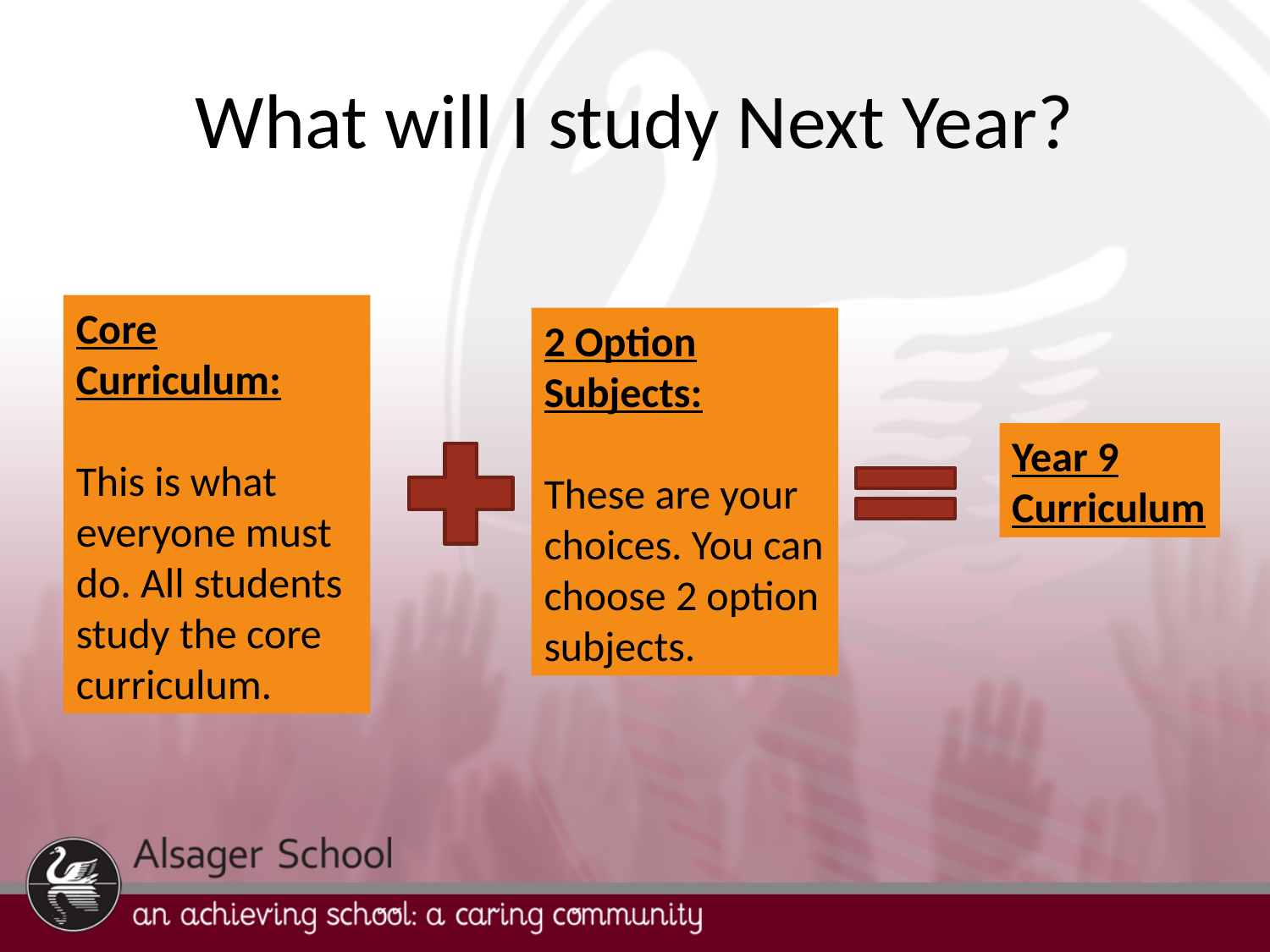

# What will I study Next Year?
Core Curriculum:

This is what everyone must do. All students study the core curriculum.
2 Option Subjects:

These are your choices. You can choose 2 option subjects.
Year 9 Curriculum